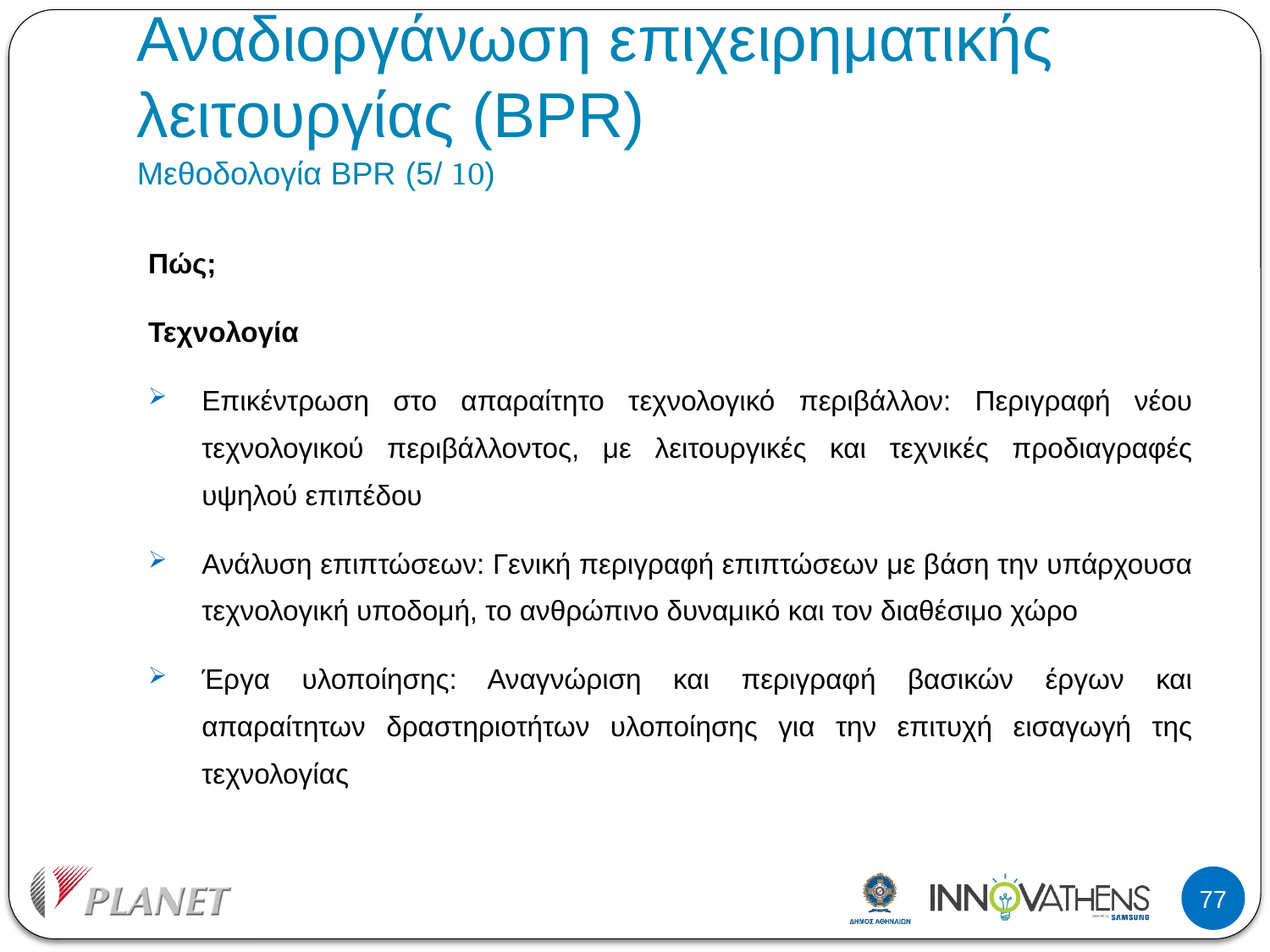

# Αναδιοργάνωση επιχειρηματικής λειτουργίας (BPR) Μεθοδολογία BPR (5/ 10)
Πώς;
Τεχνολογία
Επικέντρωση στο απαραίτητο τεχνολογικό περιβάλλον: Περιγραφή νέου τεχνολογικού περιβάλλοντος, με λειτουργικές και τεχνικές προδιαγραφές υψηλού επιπέδου
Ανάλυση επιπτώσεων: Γενική περιγραφή επιπτώσεων με βάση την υπάρχουσα τεχνολογική υποδομή, το ανθρώπινο δυναμικό και τον διαθέσιμο χώρο
Έργα υλοποίησης: Αναγνώριση και περιγραφή βασικών έργων και απαραίτητων δραστηριοτήτων υλοποίησης για την επιτυχή εισαγωγή της τεχνολογίας